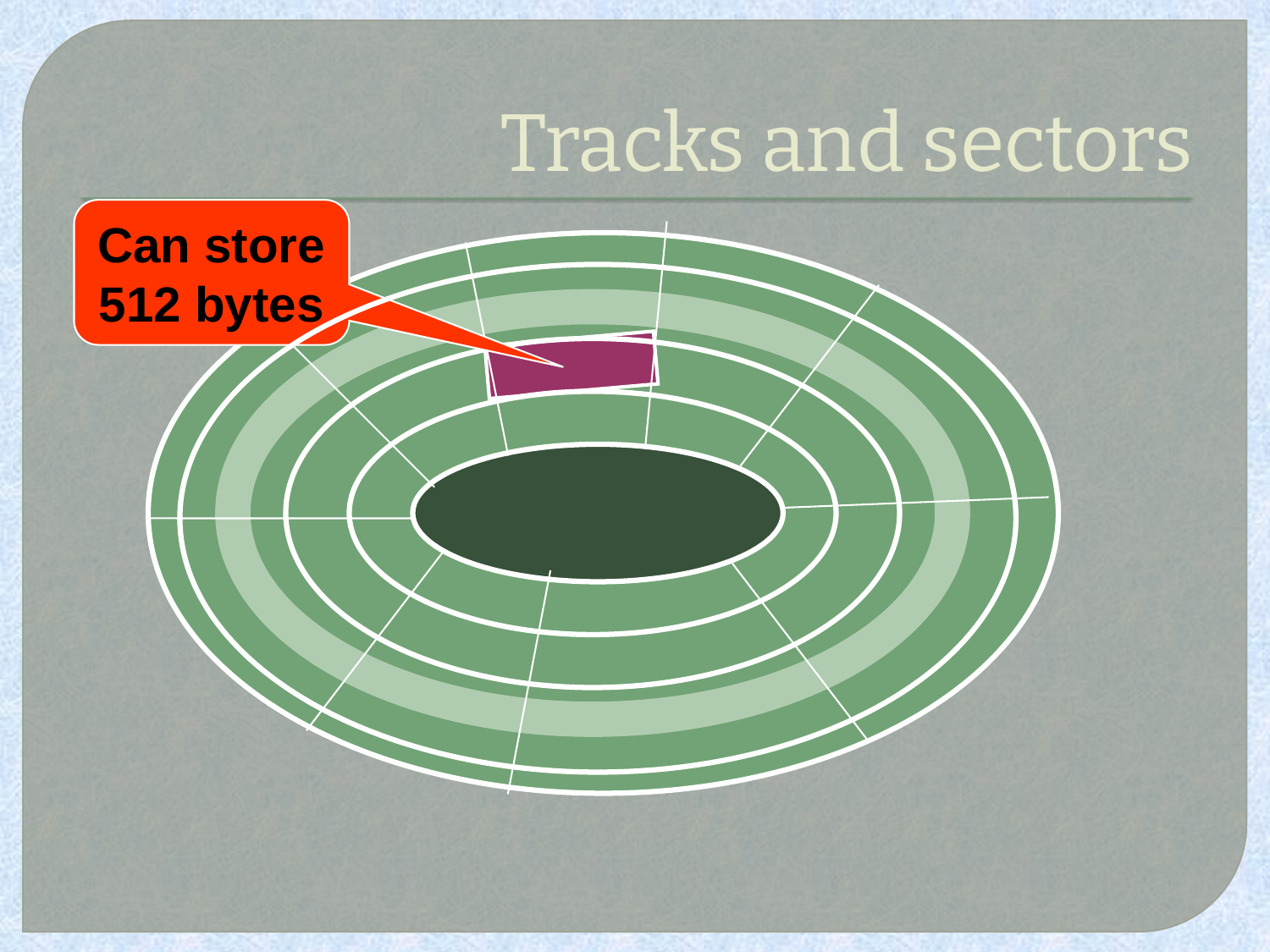

# Tracks and sectors
Can store 512 bytes